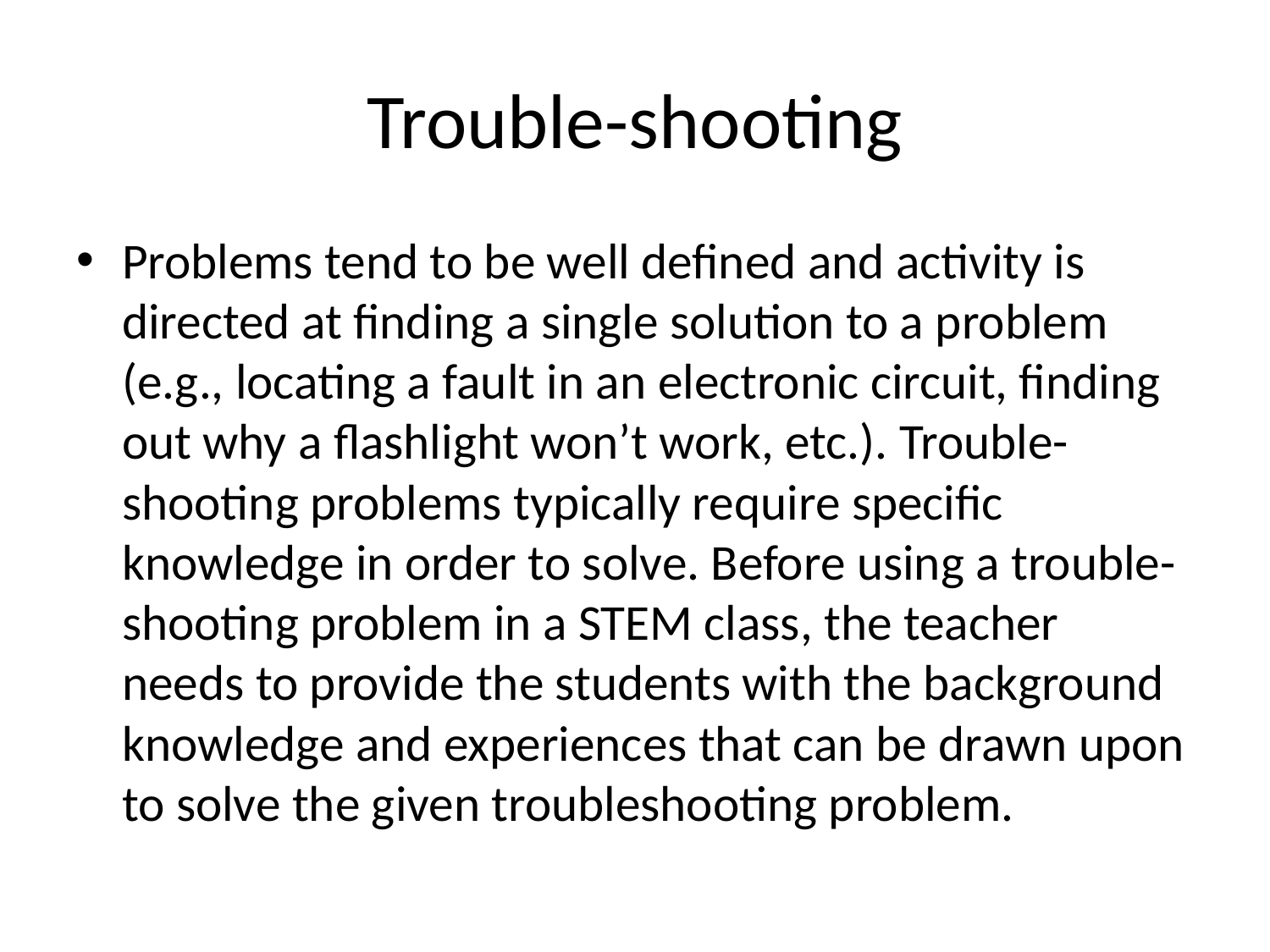

# Trouble-shooting
Problems tend to be well defined and activity is directed at finding a single solution to a problem (e.g., locating a fault in an electronic circuit, finding out why a flashlight won’t work, etc.). Trouble-shooting problems typically require specific knowledge in order to solve. Before using a trouble-shooting problem in a STEM class, the teacher needs to provide the students with the background knowledge and experiences that can be drawn upon to solve the given troubleshooting problem.